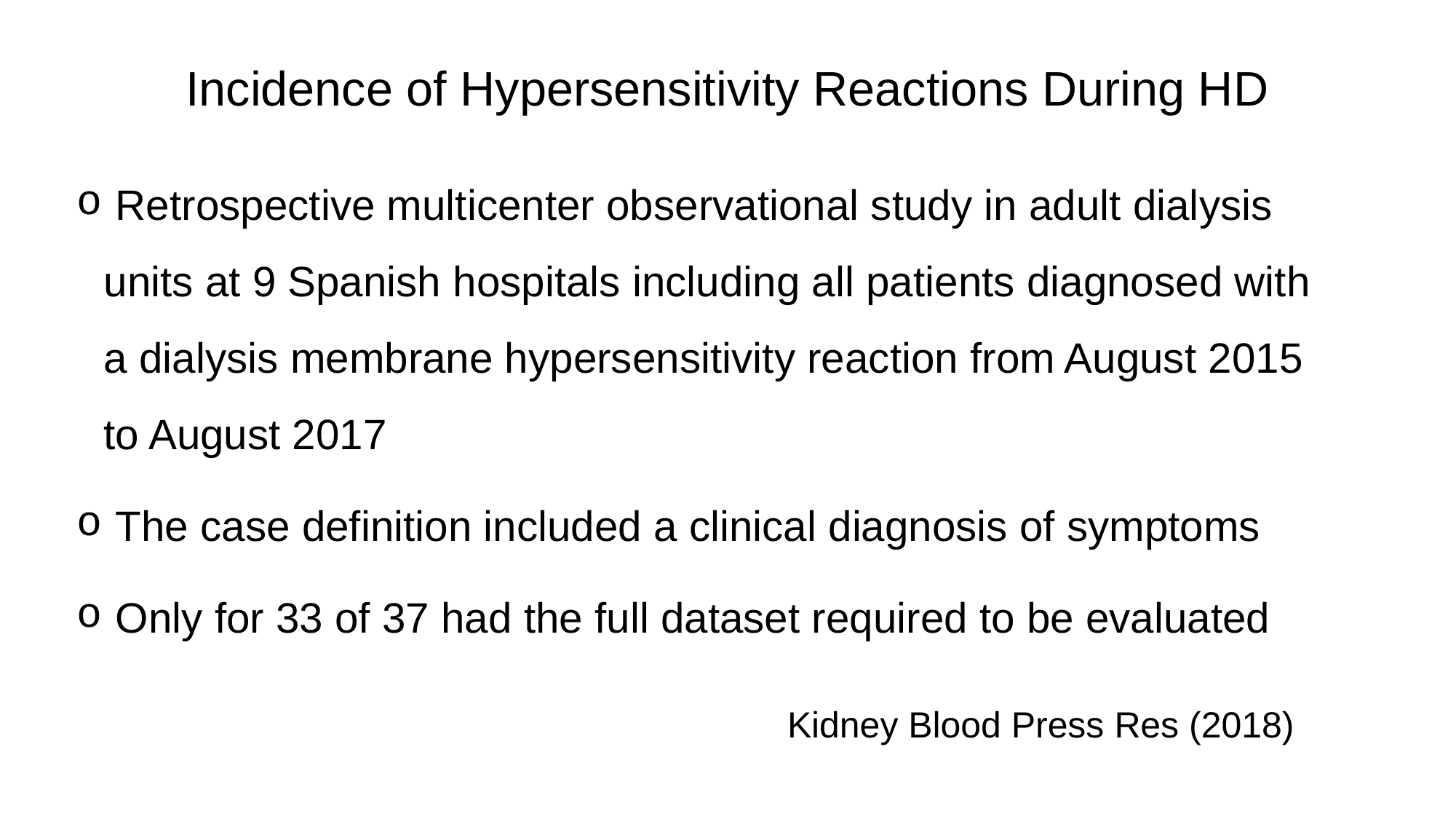

Incidence of Hypersensitivity Reactions During HD
 Retrospective multicenter observational study in adult dialysis units at 9 Spanish hospitals including all patients diagnosed with a dialysis membrane hypersensitivity reaction from August 2015 to August 2017
 The case definition included a clinical diagnosis of symptoms
 Only for 33 of 37 had the full dataset required to be evaluated
Kidney Blood Press Res (2018)